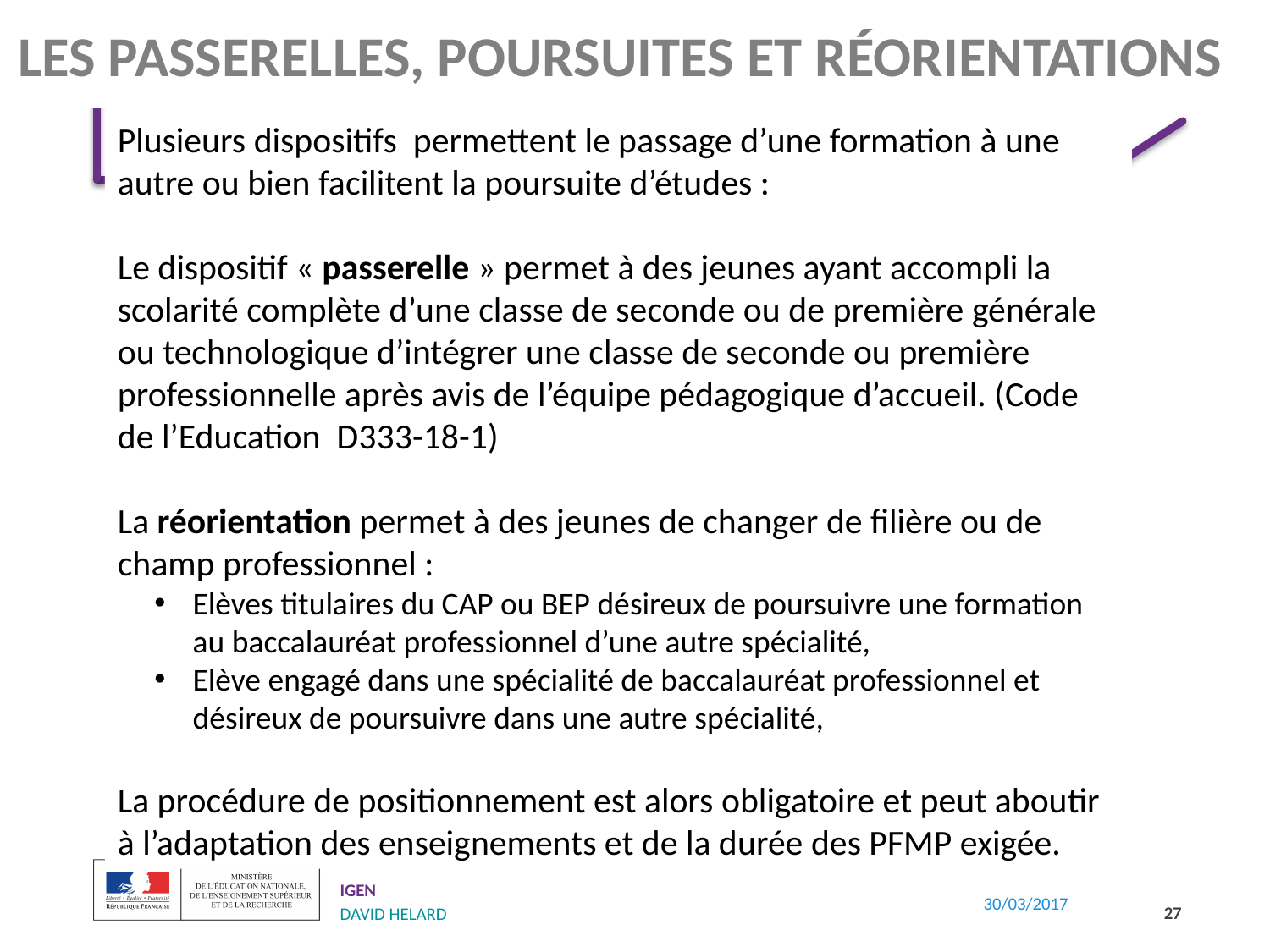

# Les passerelles, poursuites et réorientations
Plusieurs dispositifs  permettent le passage d’une formation à une autre ou bien facilitent la poursuite d’études :

Le dispositif « passerelle » permet à des jeunes ayant accompli la scolarité complète d’une classe de seconde ou de première générale ou technologique d’intégrer une classe de seconde ou première professionnelle après avis de l’équipe pédagogique d’accueil. (Code de l’Education  D333-18-1)

La réorientation permet à des jeunes de changer de filière ou de champ professionnel :
Elèves titulaires du CAP ou BEP désireux de poursuivre une formation au baccalauréat professionnel d’une autre spécialité,
Elève engagé dans une spécialité de baccalauréat professionnel et désireux de poursuivre dans une autre spécialité,

La procédure de positionnement est alors obligatoire et peut aboutir à l’adaptation des enseignements et de la durée des PFMP exigée.
27